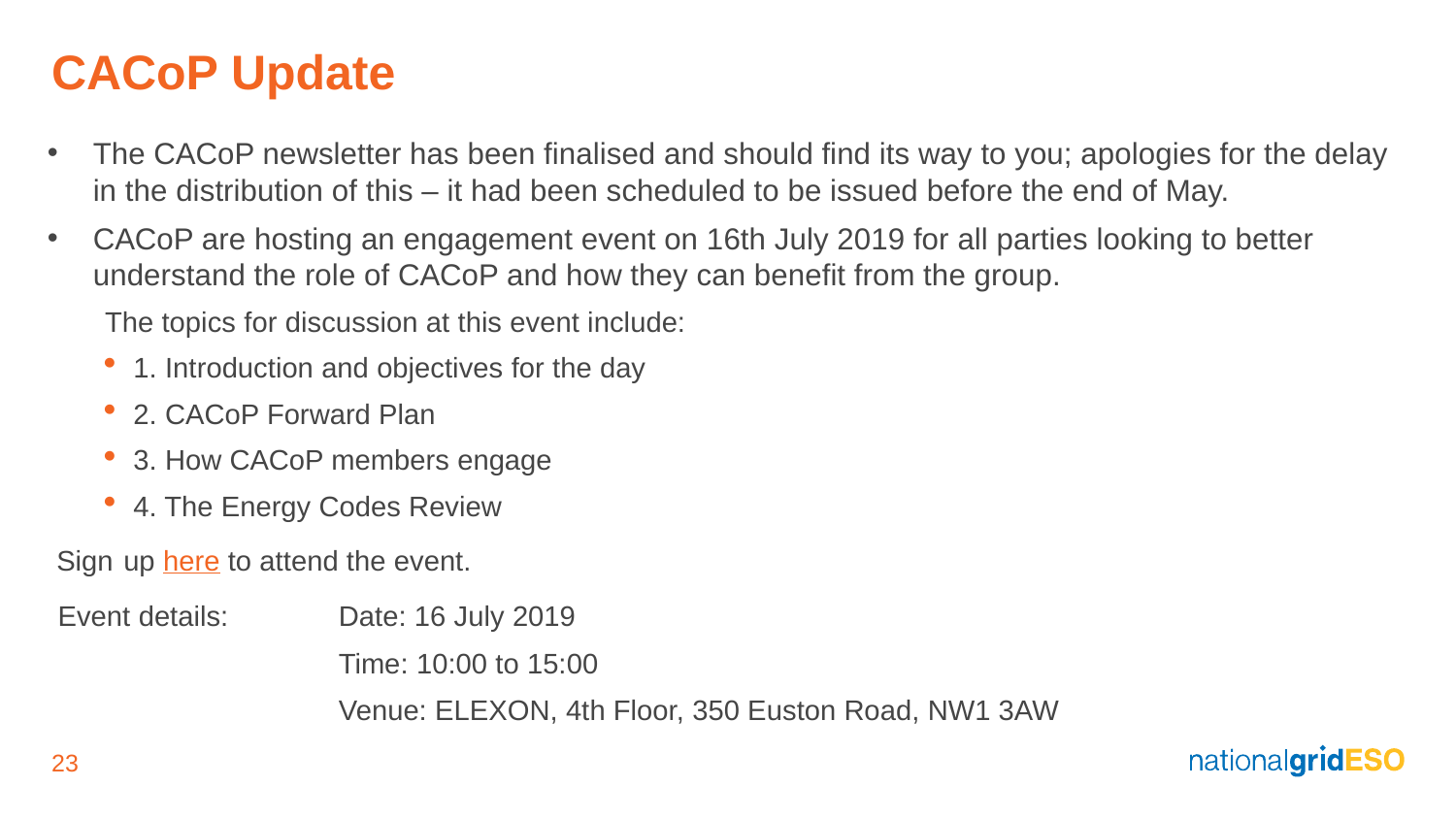

# CACoP Update
The CACoP newsletter has been finalised and should find its way to you; apologies for the delay in the distribution of this – it had been scheduled to be issued before the end of May.
CACoP are hosting an engagement event on 16th July 2019 for all parties looking to better understand the role of CACoP and how they can benefit from the group.
The topics for discussion at this event include:
1. Introduction and objectives for the day
2. CACoP Forward Plan
3. How CACoP members engage
4. The Energy Codes Review
 Sign up here to attend the event.
 Event details: 	Date: 16 July 2019
		Time: 10:00 to 15:00
		Venue: ELEXON, 4th Floor, 350 Euston Road, NW1 3AW